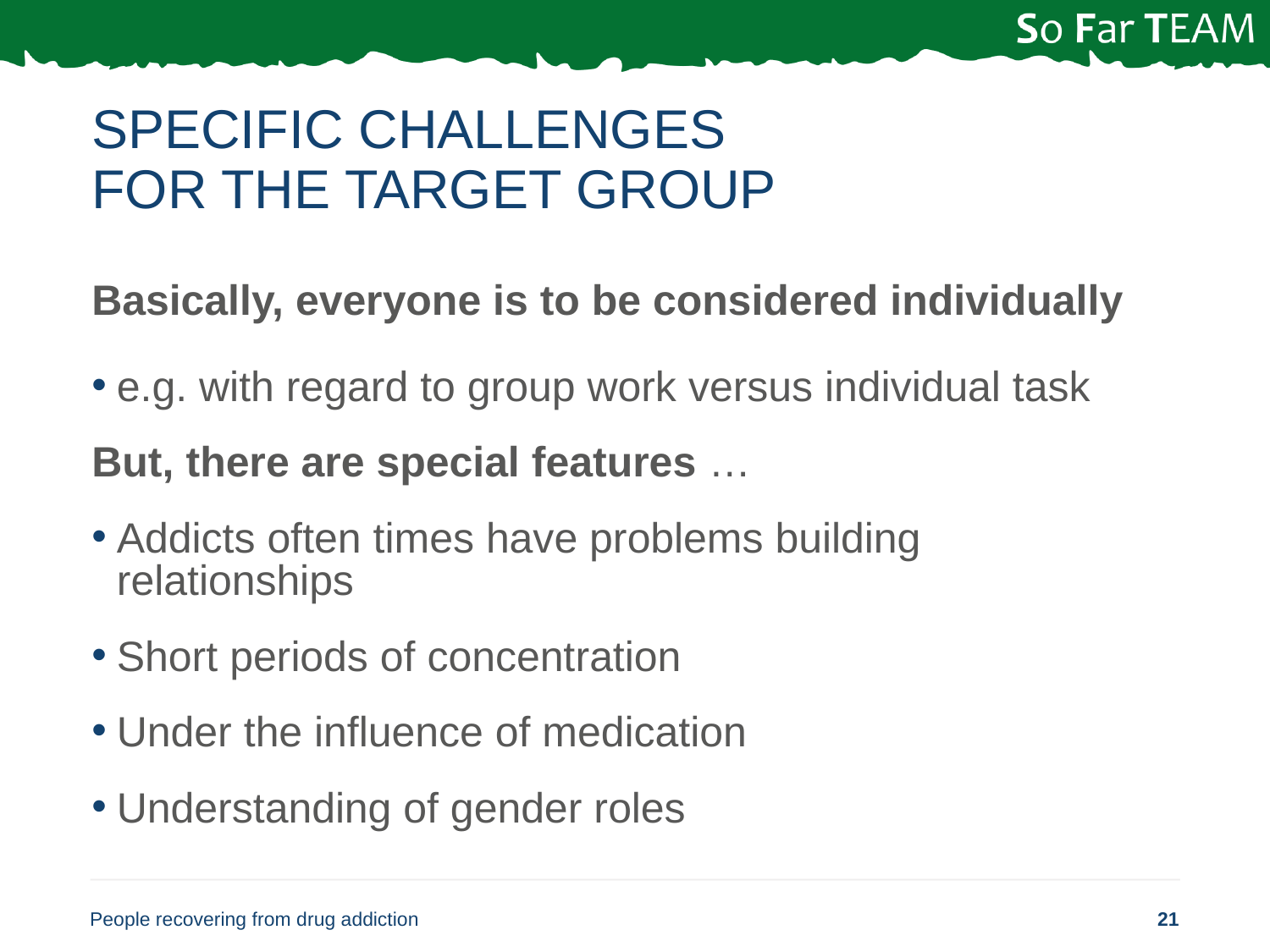

# Specific challenges for the target Group
Basically, everyone is to be considered individually
e.g. with regard to group work versus individual task
But, there are special features …
Addicts often times have problems building relationships
Short periods of concentration
Under the influence of medication
Understanding of gender roles

People recovering from drug addiction
21